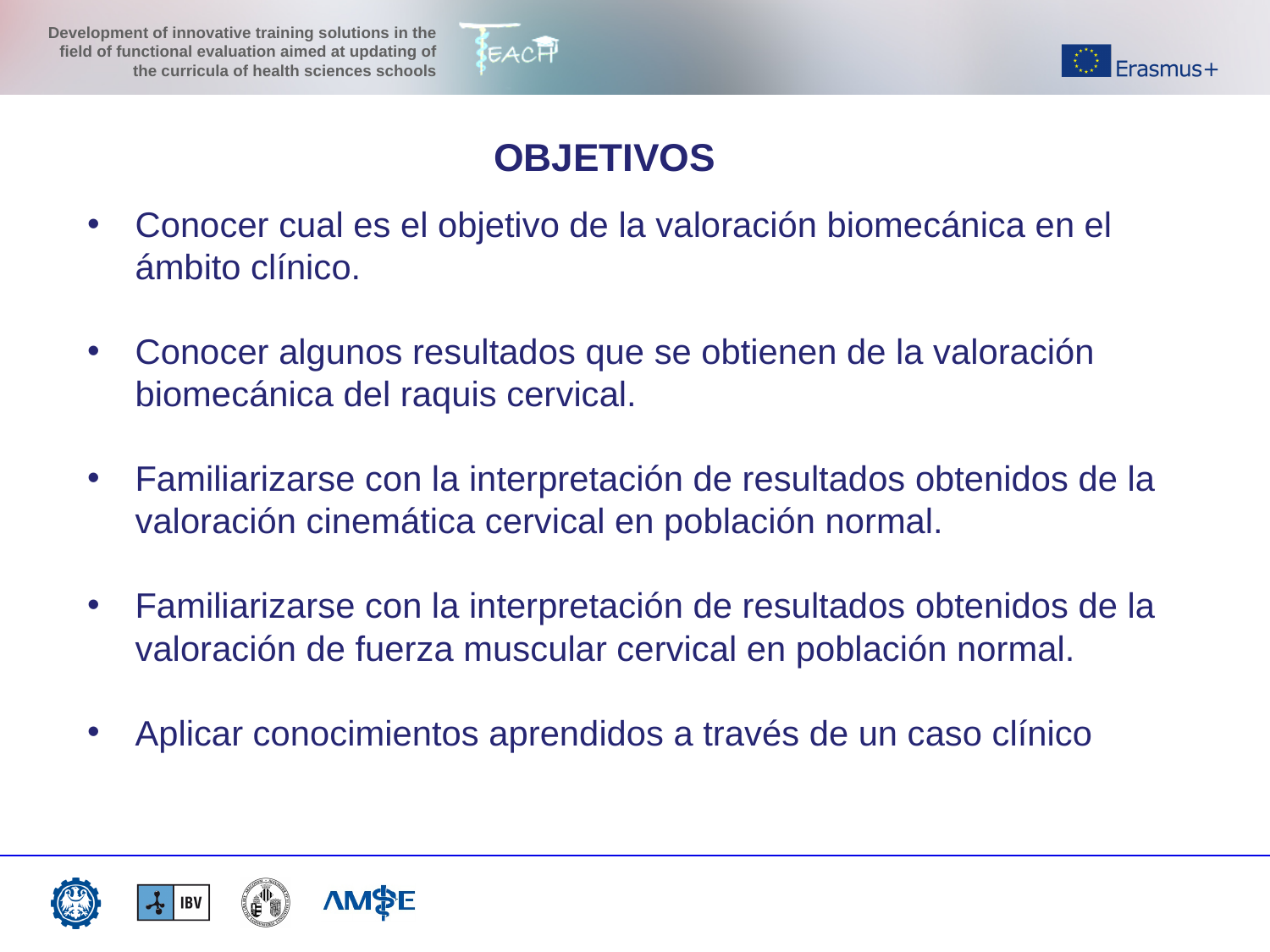

OBJETIVOS
Conocer cual es el objetivo de la valoración biomecánica en el ámbito clínico.

Conocer algunos resultados que se obtienen de la valoración biomecánica del raquis cervical.

Familiarizarse con la interpretación de resultados obtenidos de la valoración cinemática cervical en población normal.

Familiarizarse con la interpretación de resultados obtenidos de la valoración de fuerza muscular cervical en población normal.

Aplicar conocimientos aprendidos a través de un caso clínico